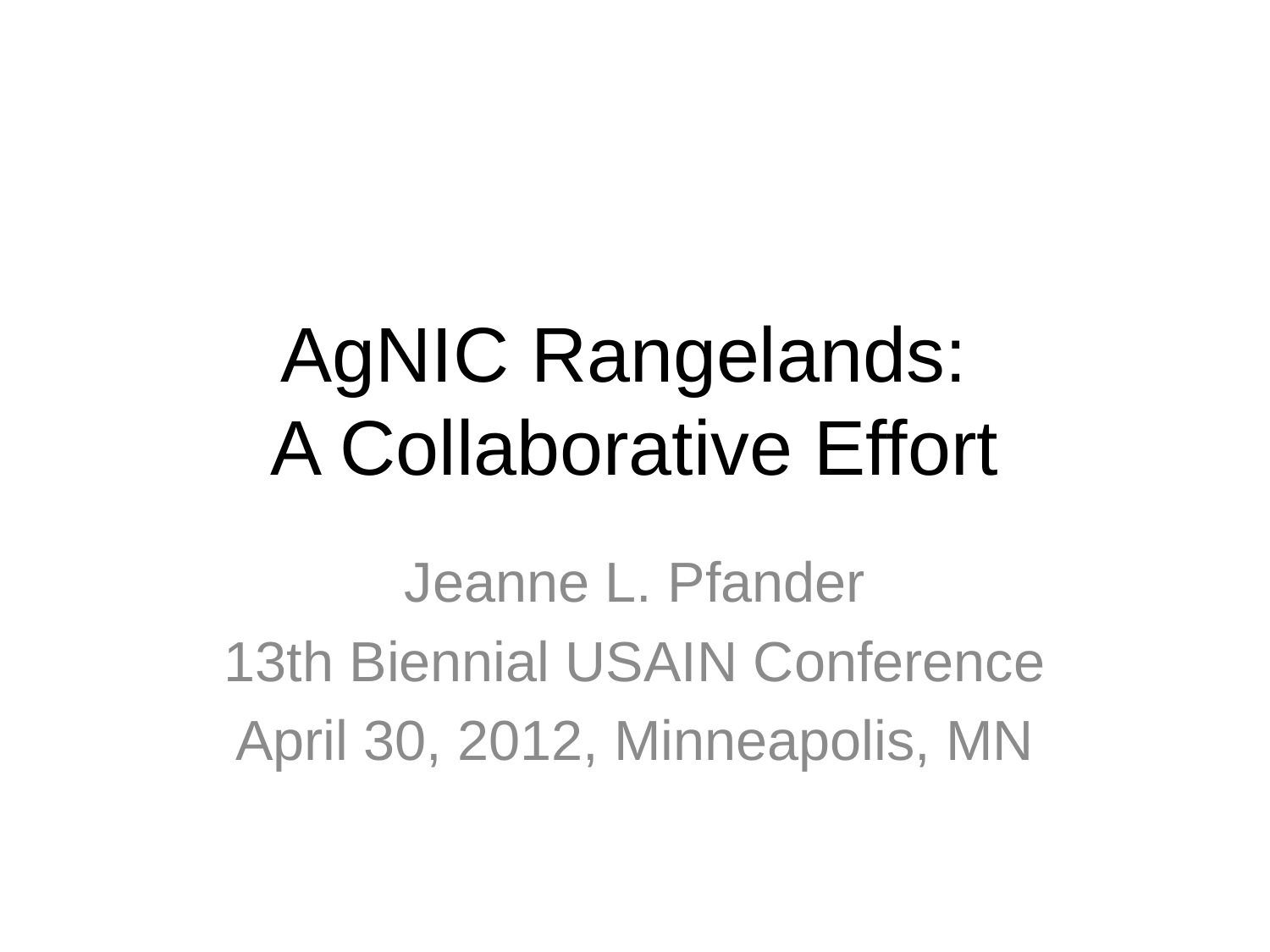

# AgNIC Rangelands: A Collaborative Effort
Jeanne L. Pfander
13th Biennial USAIN Conference
April 30, 2012, Minneapolis, MN